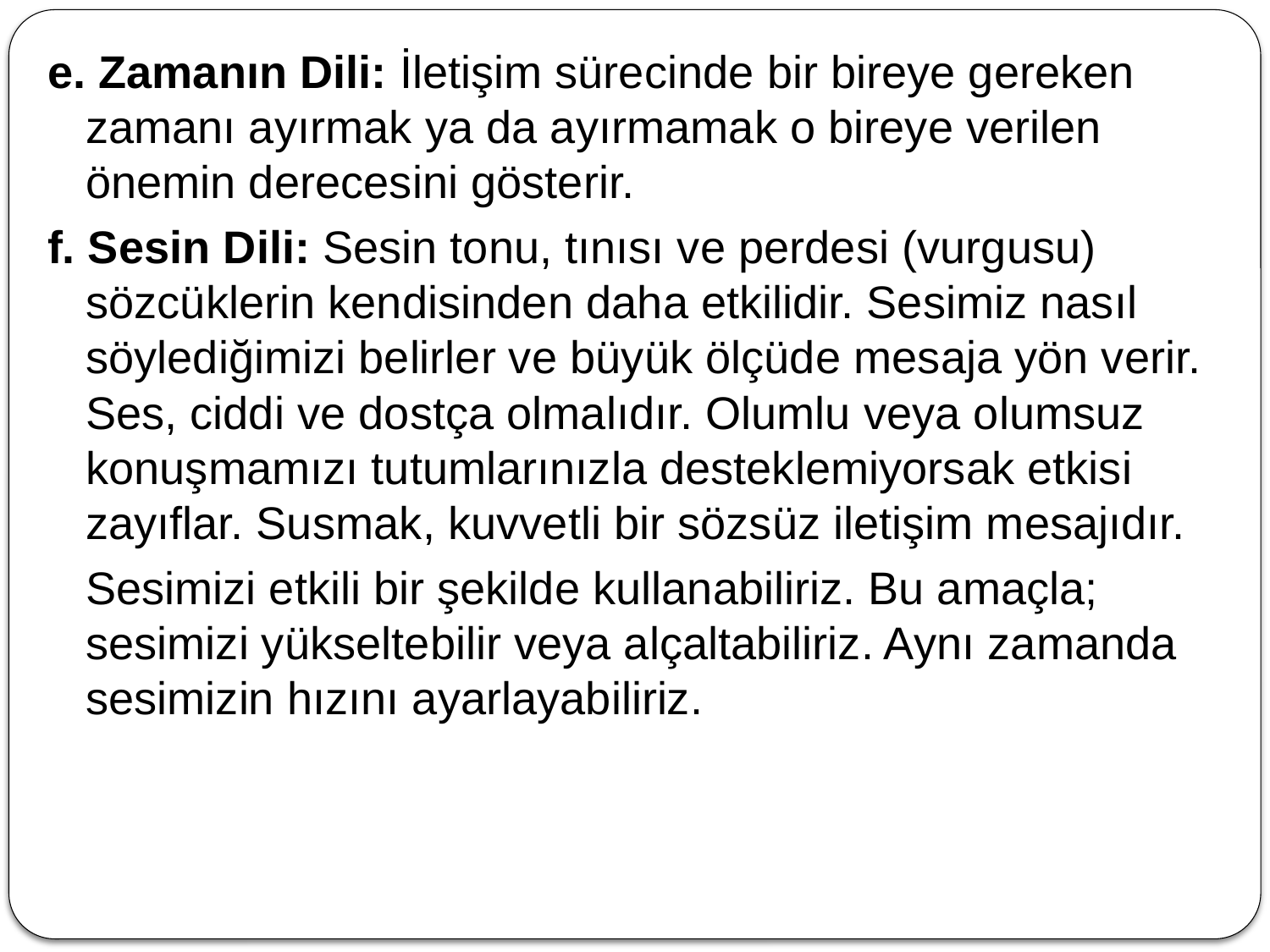

e. Zamanın Dili: İletişim sürecinde bir bireye gereken zamanı ayırmak ya da ayırmamak o bireye verilen önemin derecesini gösterir.
f. Sesin Dili: Sesin tonu, tınısı ve perdesi (vurgusu) sözcüklerin kendisinden daha etkilidir. Sesimiz nasıl söylediğimizi belirler ve büyük ölçüde mesaja yön verir. Ses, ciddi ve dostça olmalıdır. Olumlu veya olumsuz konuşmamızı tutumlarınızla desteklemiyorsak etkisi zayıflar. Susmak, kuvvetli bir sözsüz iletişim mesajıdır.
	Sesimizi etkili bir şekilde kullanabiliriz. Bu amaçla; sesimizi yükseltebilir veya alçaltabiliriz. Aynı zamanda sesimizin hızını ayarlayabiliriz.